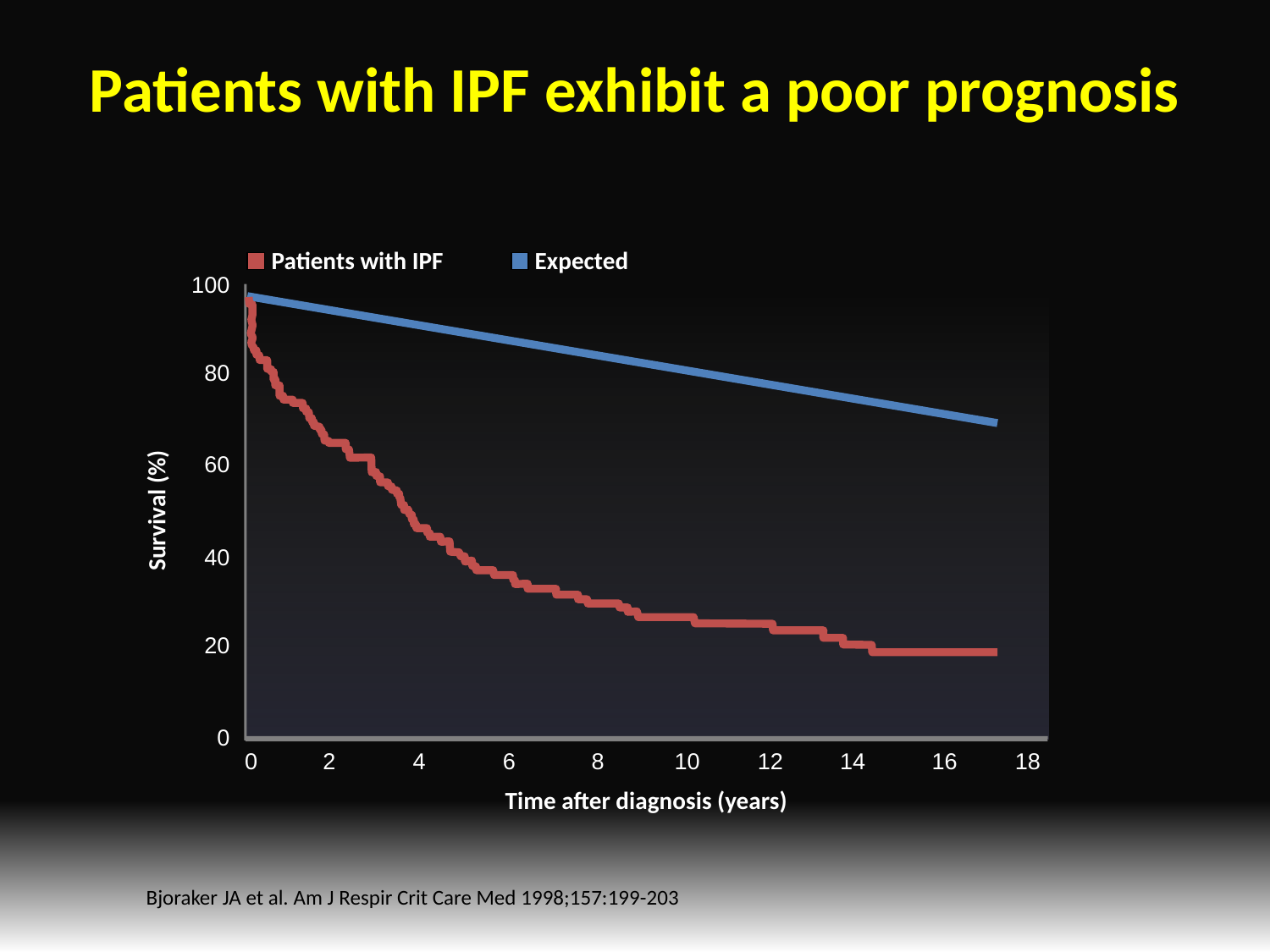

Patients with IPF exhibit a poor prognosis
Expected

Patients with IPF

100

80
60
Survival (%)
40
20
0

0
2
4
6
8
10
12
14
16
18
Time after diagnosis (years)
Bjoraker JA et al. Am J Respir Crit Care Med 1998;157:199-203